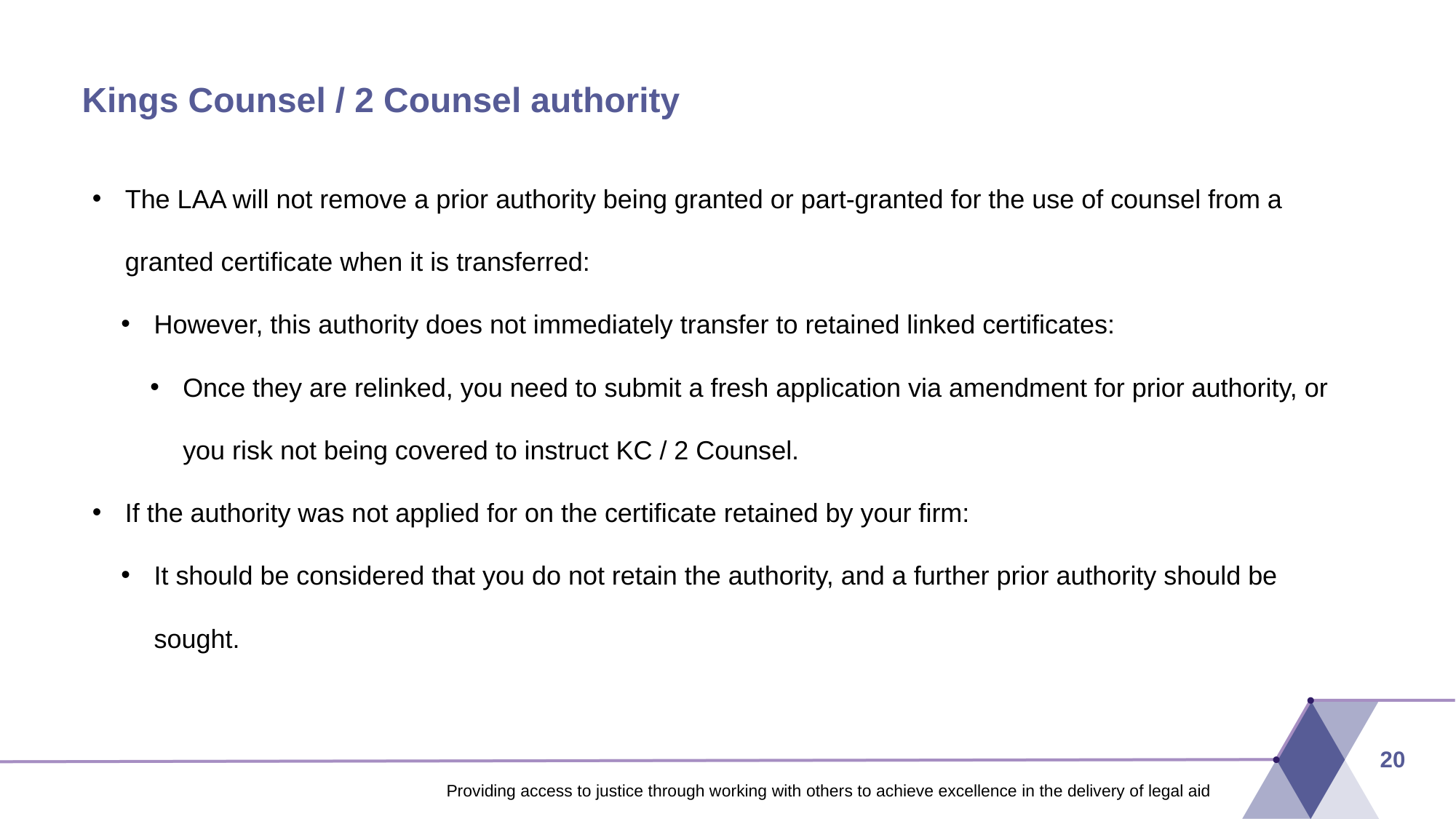

Kings Counsel / 2 Counsel authority
The LAA will not remove a prior authority being granted or part-granted for the use of counsel from a granted certificate when it is transferred:
However, this authority does not immediately transfer to retained linked certificates:
Once they are relinked, you need to submit a fresh application via amendment for prior authority, or you risk not being covered to instruct KC / 2 Counsel.
If the authority was not applied for on the certificate retained by your firm:
It should be considered that you do not retain the authority, and a further prior authority should be sought.
20
Providing access to justice through working with others to achieve excellence in the delivery of legal aid